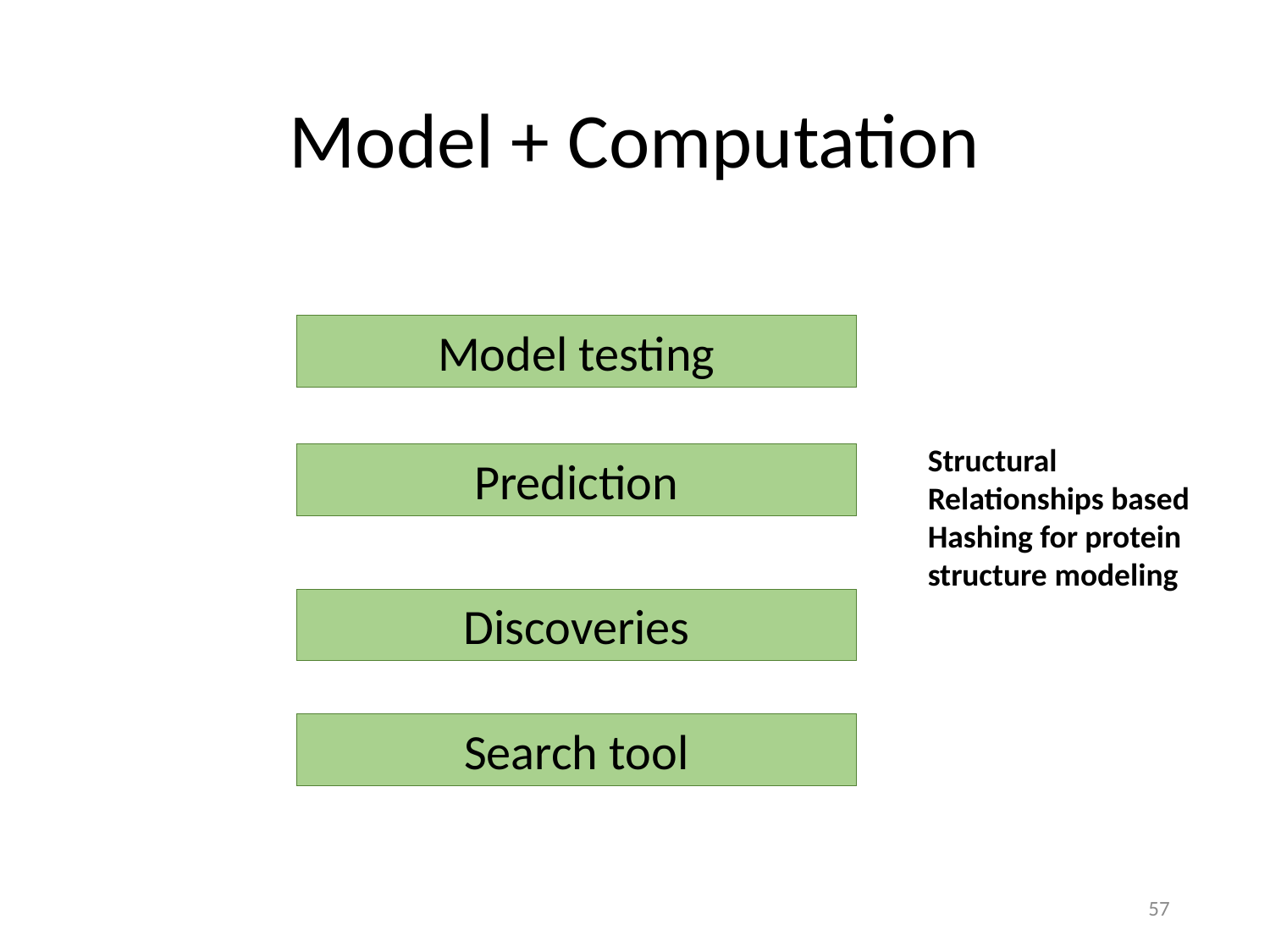

# Model + Computation
Model testing
Structural Relationships based Hashing for protein structure modeling
Prediction
Discoveries
Search tool
57